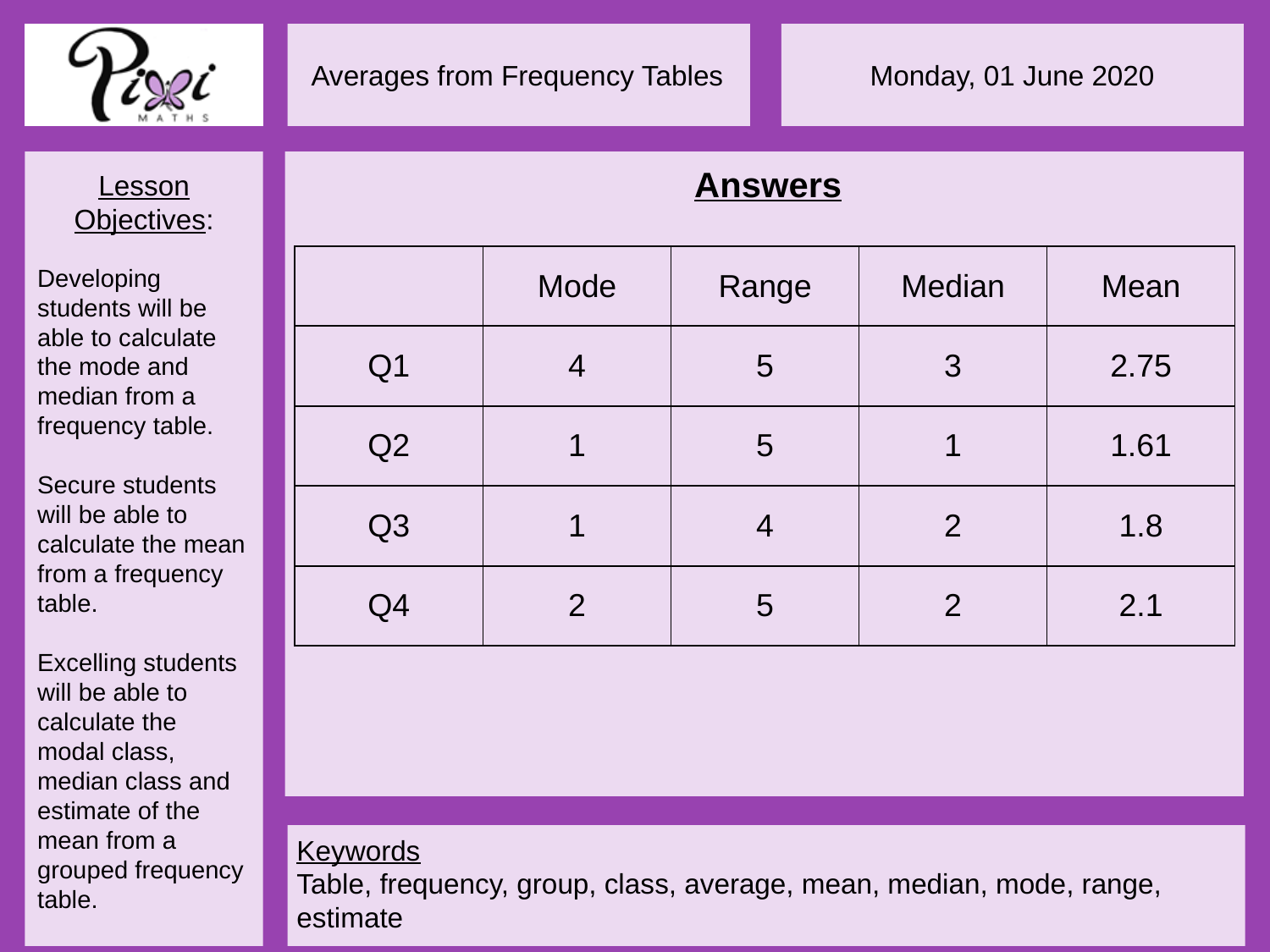

Answers
|  | Mode | Range | Median | Mean |
| --- | --- | --- | --- | --- |
| Q1 | 4 | 5 | 3 | 2.75 |
| Q2 | 1 | 5 | 1 | 1.61 |
| Q3 | 1 | 4 | 2 | 1.8 |
| Q4 | 2 | 5 | 2 | 2.1 |